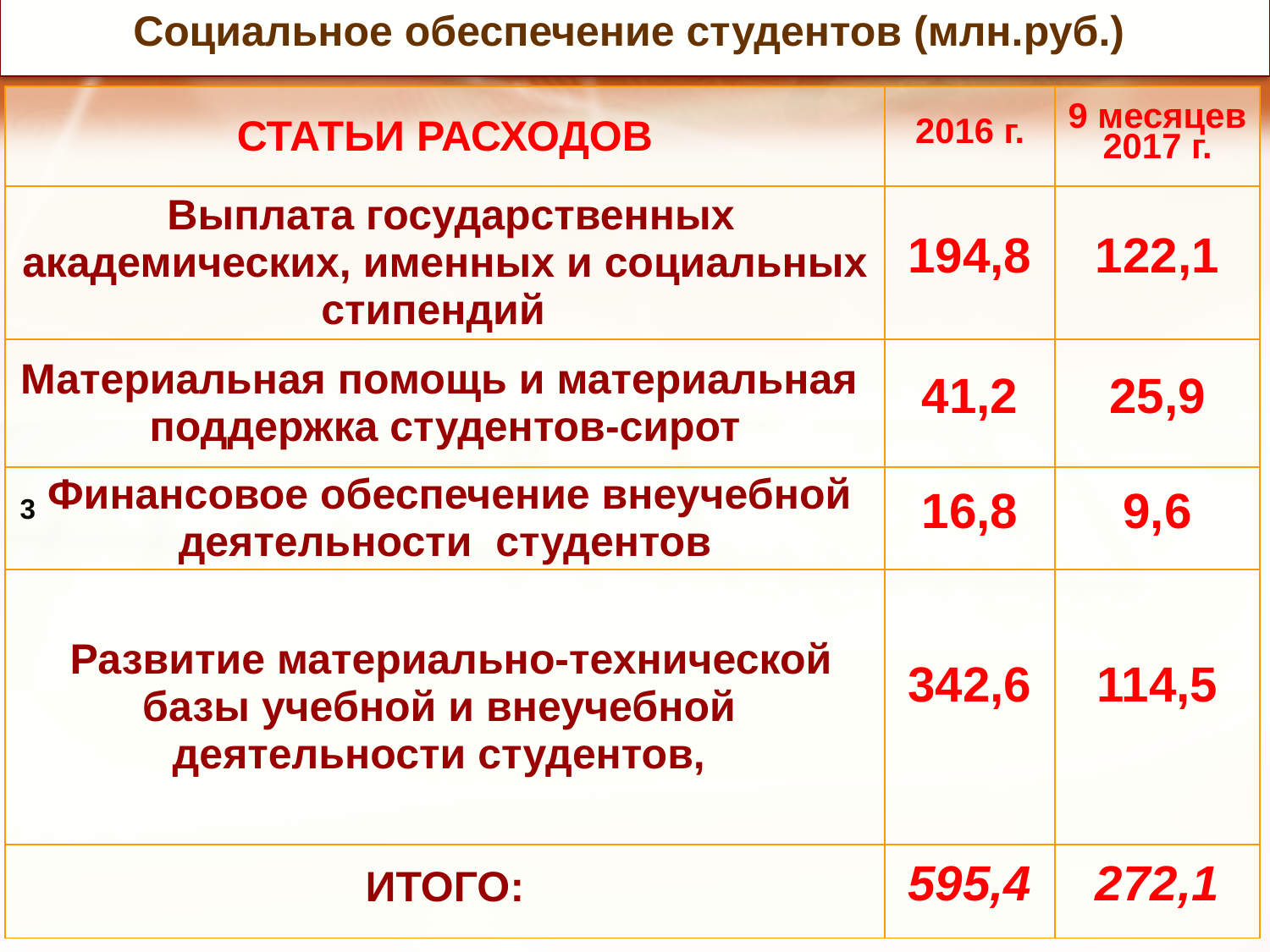

# Социальное обеспечение студентов (млн.руб.)
                                                                                                           3
| СТАТЬИ РАСХОДОВ | 2016 г. | 9 месяцев 2017 г. |
| --- | --- | --- |
| Выплата государственных академических, именных и социальных стипендий | 194,8 | 122,1 |
| Материальная помощь и материальная поддержка студентов-сирот | 41,2 | 25,9 |
| Финансовое обеспечение внеучебной деятельности студентов | 16,8 | 9,6 |
| Развитие материально-технической базы учебной и внеучебной деятельности студентов, | 342,6 | 114,5 |
| ИТОГО: | 595,4 | 272,1 |